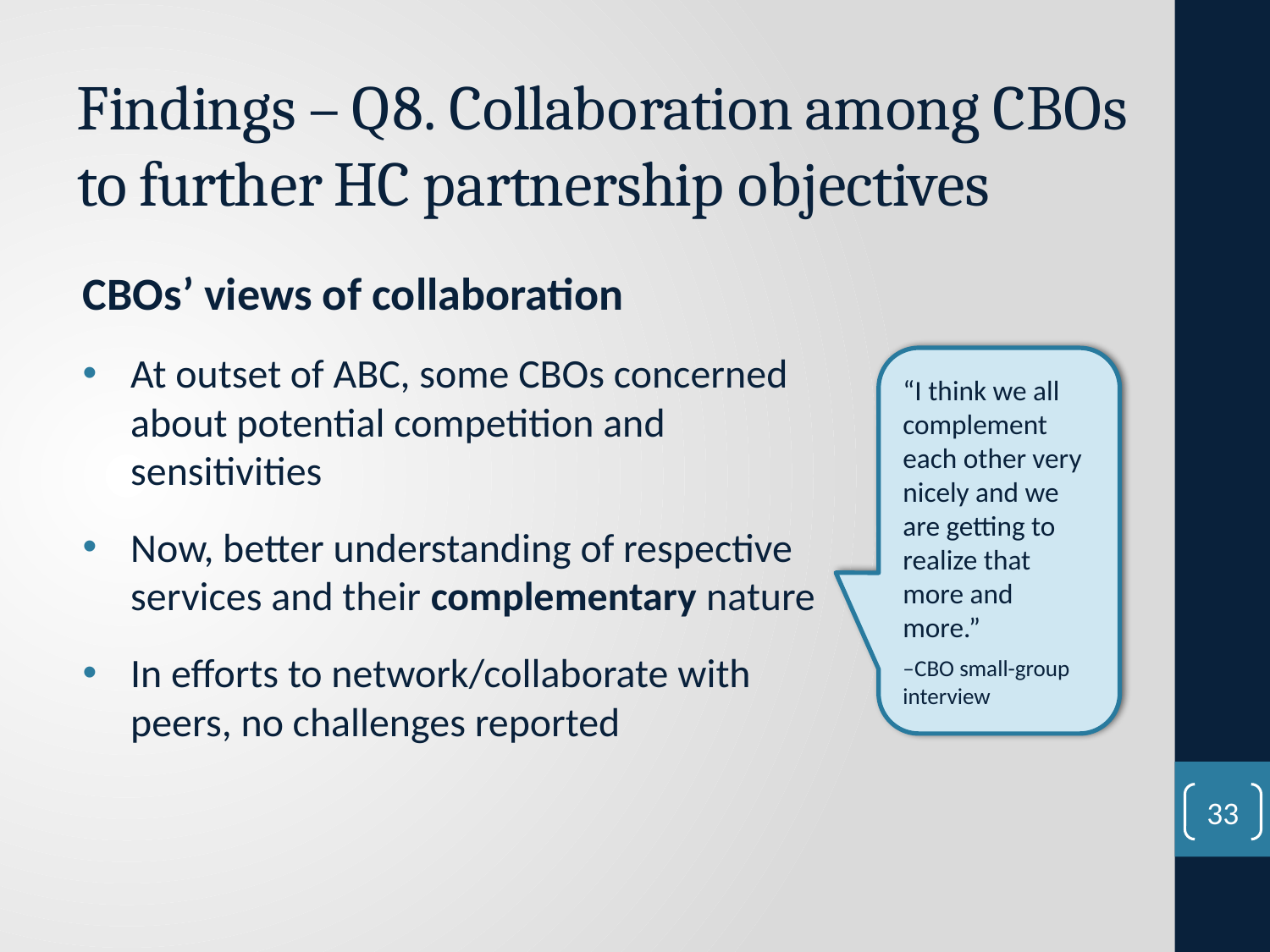

# Findings – Q8. Collaboration among CBOs to further HC partnership objectives
CBOs’ views of collaboration
At outset of ABC, some CBOs concerned about potential competition and sensitivities
Now, better understanding of respective services and their complementary nature
In efforts to network/collaborate with peers, no challenges reported
“I think we all complement each other very nicely and we are getting to realize that more and more.”
–CBO small-group interview
33